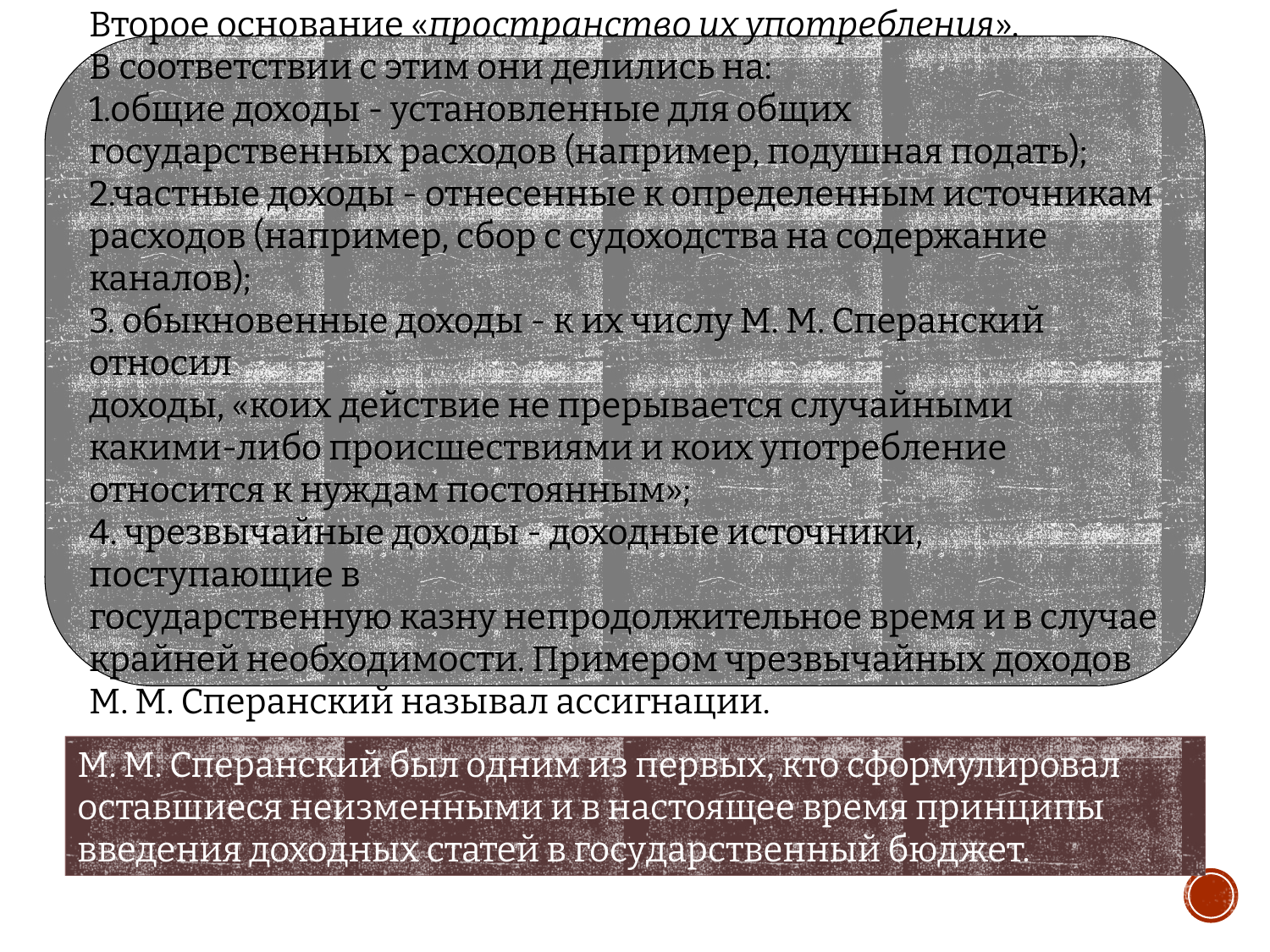

Второе основание «пространство их употребления».
В со­ответствии с этим они делились на:
1.общие доходы - установленные для общих государственных расходов (например, подушная подать);
2.частные доходы - отнесенные к определенным источникам
расходов (например, сбор с судоходства на содержание каналов);
3. обыкновенные доходы - к их числу М. М. Сперанский относил
доходы, «коих действие не прерывается случайными какими-либо происшествиями и коих употребление относится к нуждам постоян­ным»;
4. чрезвычайные доходы - доходные источники, поступающие в
государственную казну непродолжительное время и в случае край­ней необходимости. Примером чрезвычайных доходов М. М. Спе­ранский называл ассигнации.
М. М. Сперанский был одним из первых, кто сформулировал оставшиеся неизменными и в настоящее время принципы введения доходных статей в государственный бюджет.